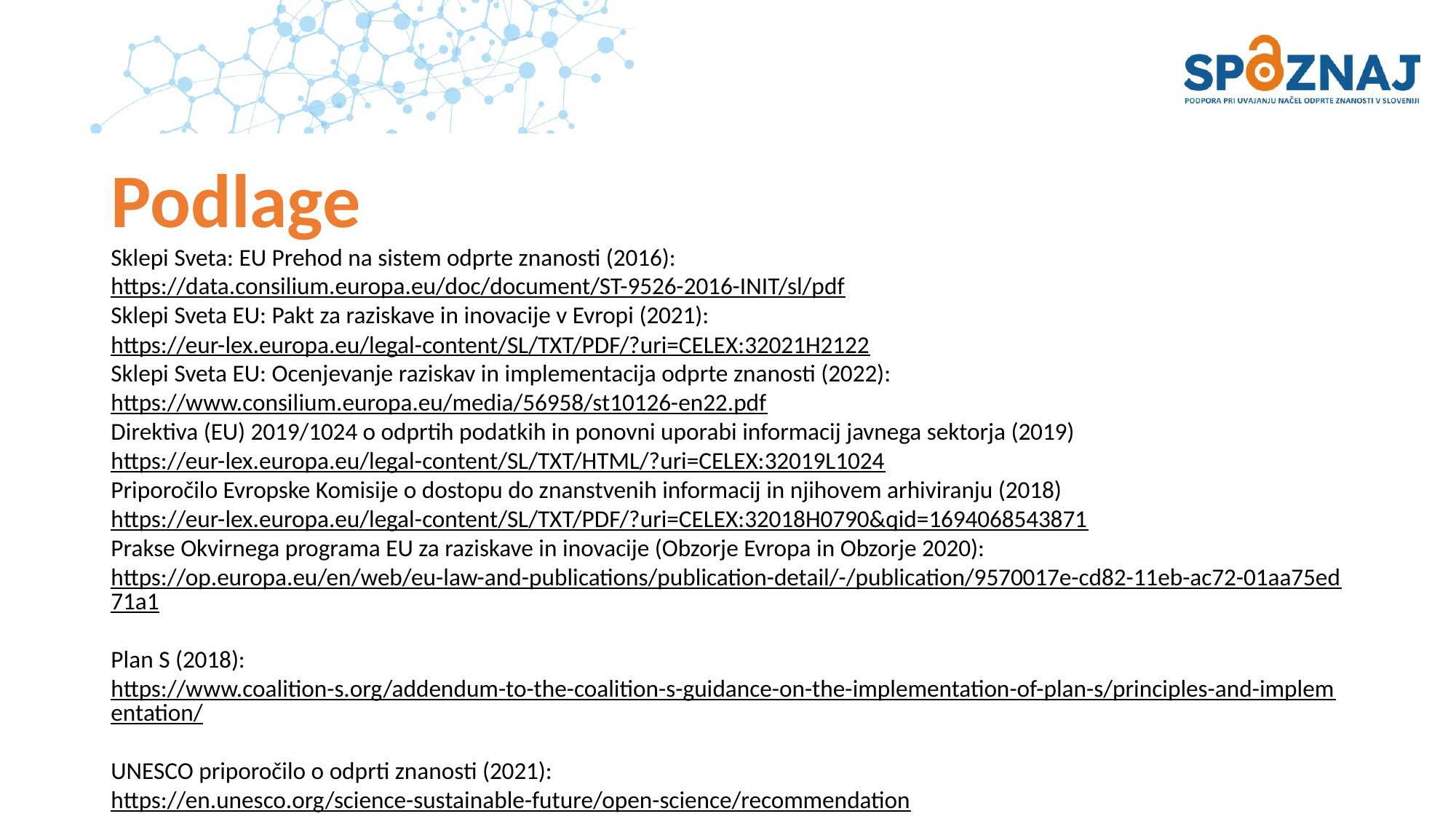

# Podlage
Sklepi Sveta: EU Prehod na sistem odprte znanosti (2016):
https://data.consilium.europa.eu/doc/document/ST-9526-2016-INIT/sl/pdf
Sklepi Sveta EU: Pakt za raziskave in inovacije v Evropi (2021):
https://eur-lex.europa.eu/legal-content/SL/TXT/PDF/?uri=CELEX:32021H2122
Sklepi Sveta EU: Ocenjevanje raziskav in implementacija odprte znanosti (2022):
https://www.consilium.europa.eu/media/56958/st10126-en22.pdf
Direktiva (EU) 2019/1024 o odprtih podatkih in ponovni uporabi informacij javnega sektorja (2019)
https://eur-lex.europa.eu/legal-content/SL/TXT/HTML/?uri=CELEX:32019L1024
Priporočilo Evropske Komisije o dostopu do znanstvenih informacij in njihovem arhiviranju (2018)
https://eur-lex.europa.eu/legal-content/SL/TXT/PDF/?uri=CELEX:32018H0790&qid=1694068543871
Prakse Okvirnega programa EU za raziskave in inovacije (Obzorje Evropa in Obzorje 2020):
https://op.europa.eu/en/web/eu-law-and-publications/publication-detail/-/publication/9570017e-cd82-11eb-ac72-01aa75ed71a1
Plan S (2018):
https://www.coalition-s.org/addendum-to-the-coalition-s-guidance-on-the-implementation-of-plan-s/principles-and-implementation/
UNESCO priporočilo o odprti znanosti (2021):
https://en.unesco.org/science-sustainable-future/open-science/recommendation